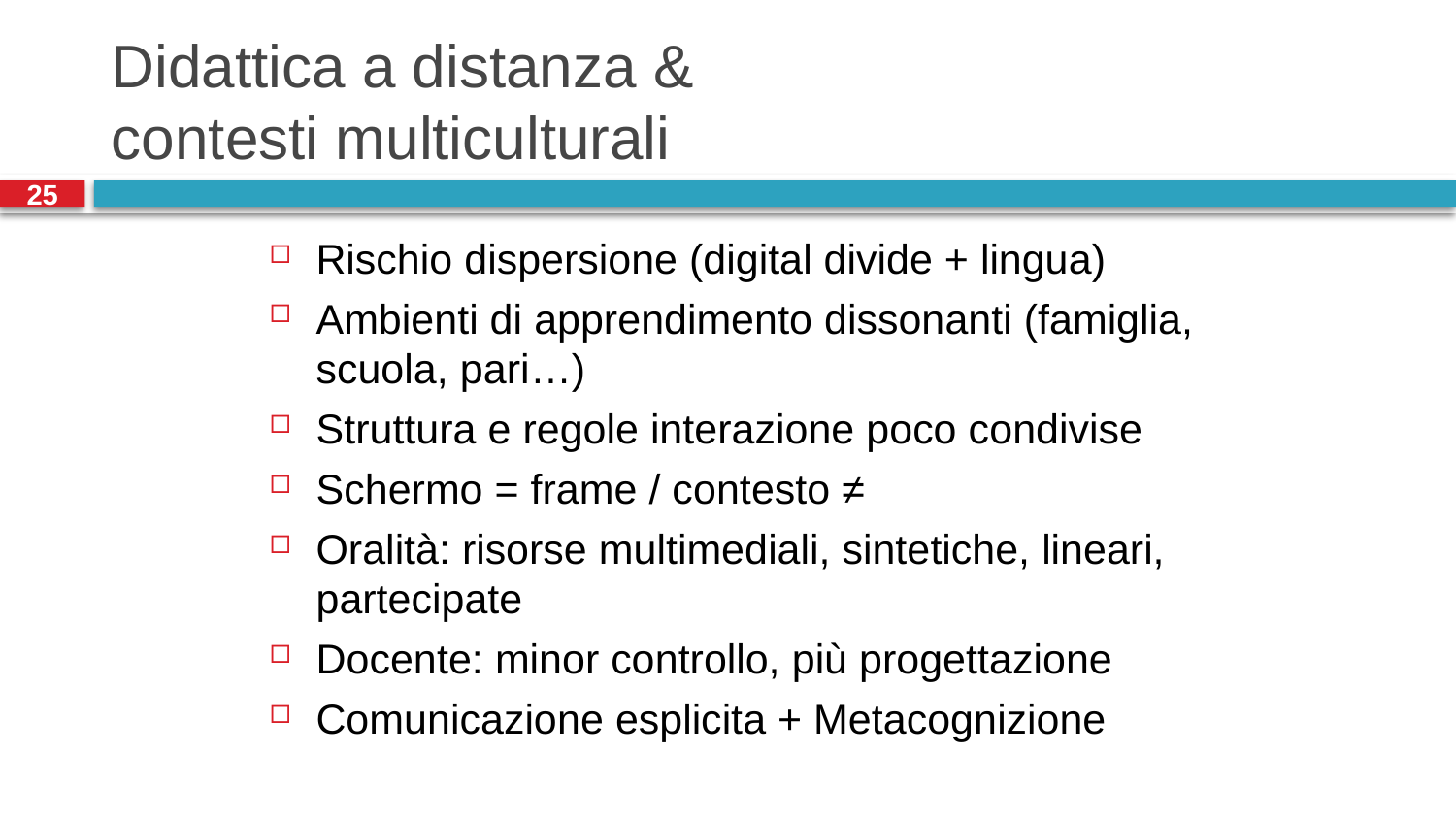

# Didattica a distanza & contesti multiculturali
25
Rischio dispersione (digital divide + lingua)
Ambienti di apprendimento dissonanti (famiglia, scuola, pari…)
Struttura e regole interazione poco condivise
Schermo = frame / contesto ≠
Oralità: risorse multimediali, sintetiche, lineari, partecipate
Docente: minor controllo, più progettazione
Comunicazione esplicita + Metacognizione